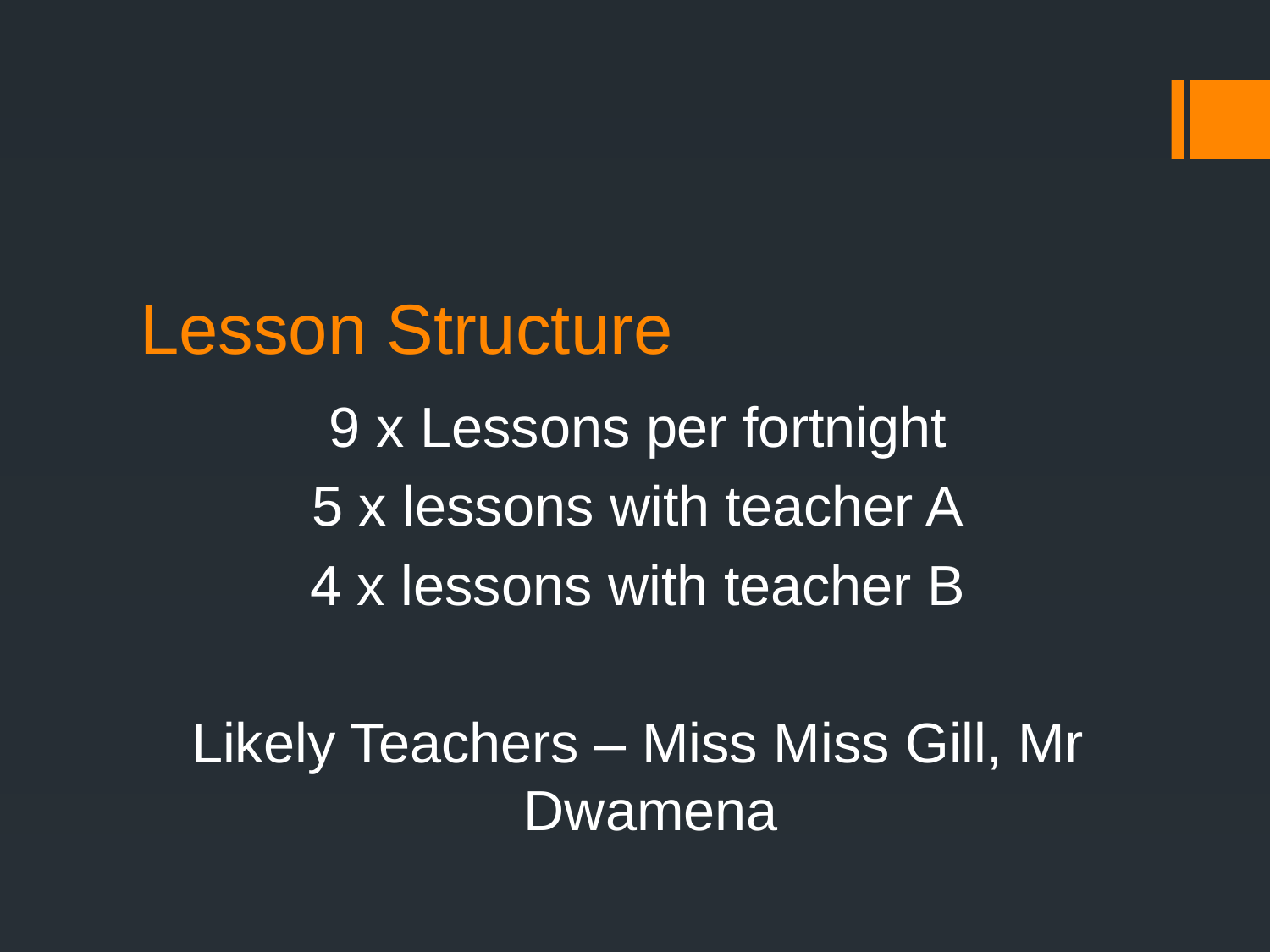

# Lesson Structure
9 x Lessons per fortnight
5 x lessons with teacher A
4 x lessons with teacher B

Likely Teachers – Miss Miss Gill, Mr Dwamena